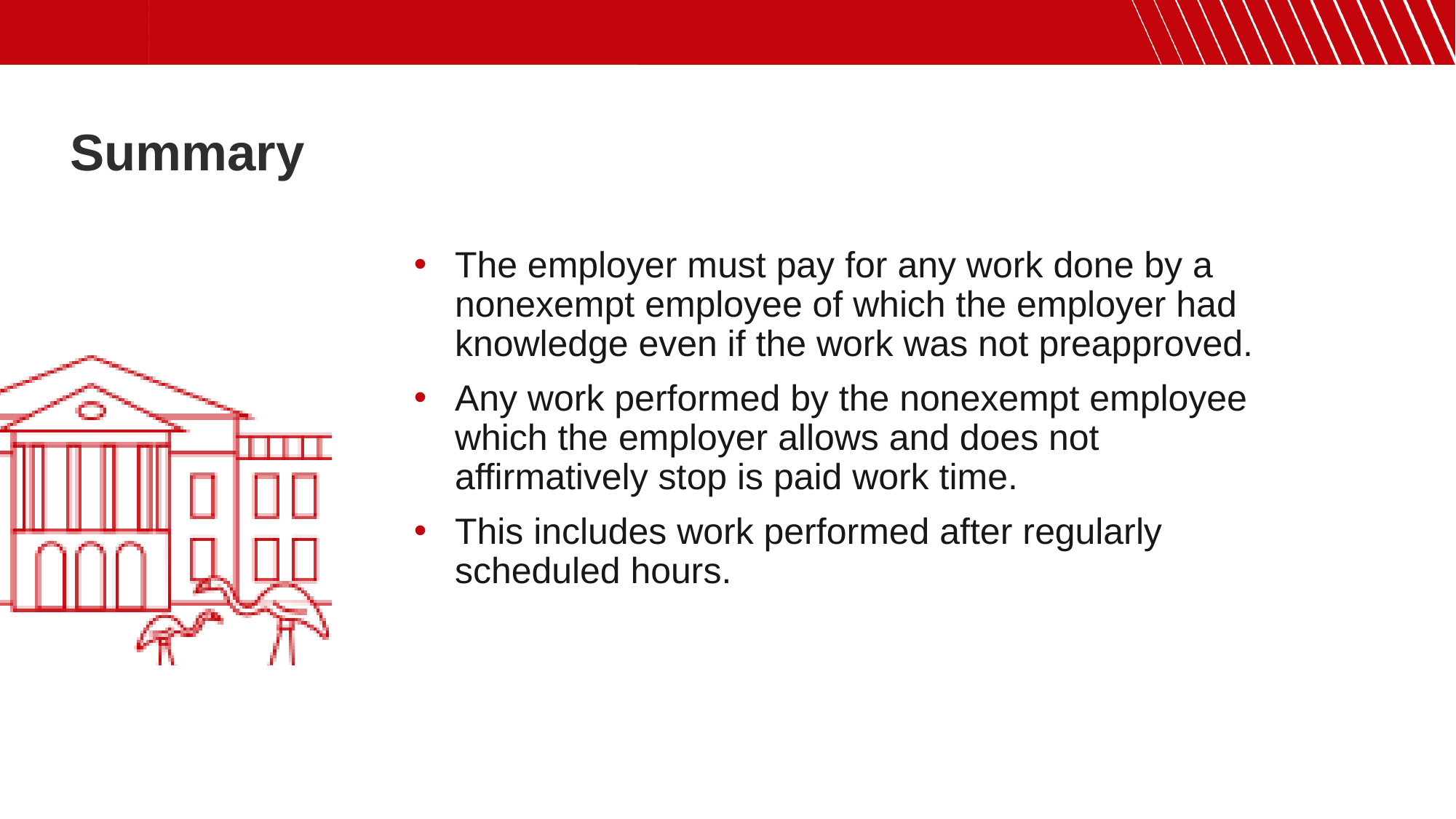

Summary
The employer must pay for any work done by a nonexempt employee of which the employer had knowledge even if the work was not preapproved.
Any work performed by the nonexempt employee which the employer allows and does not affirmatively stop is paid work time.
This includes work performed after regularly scheduled hours.